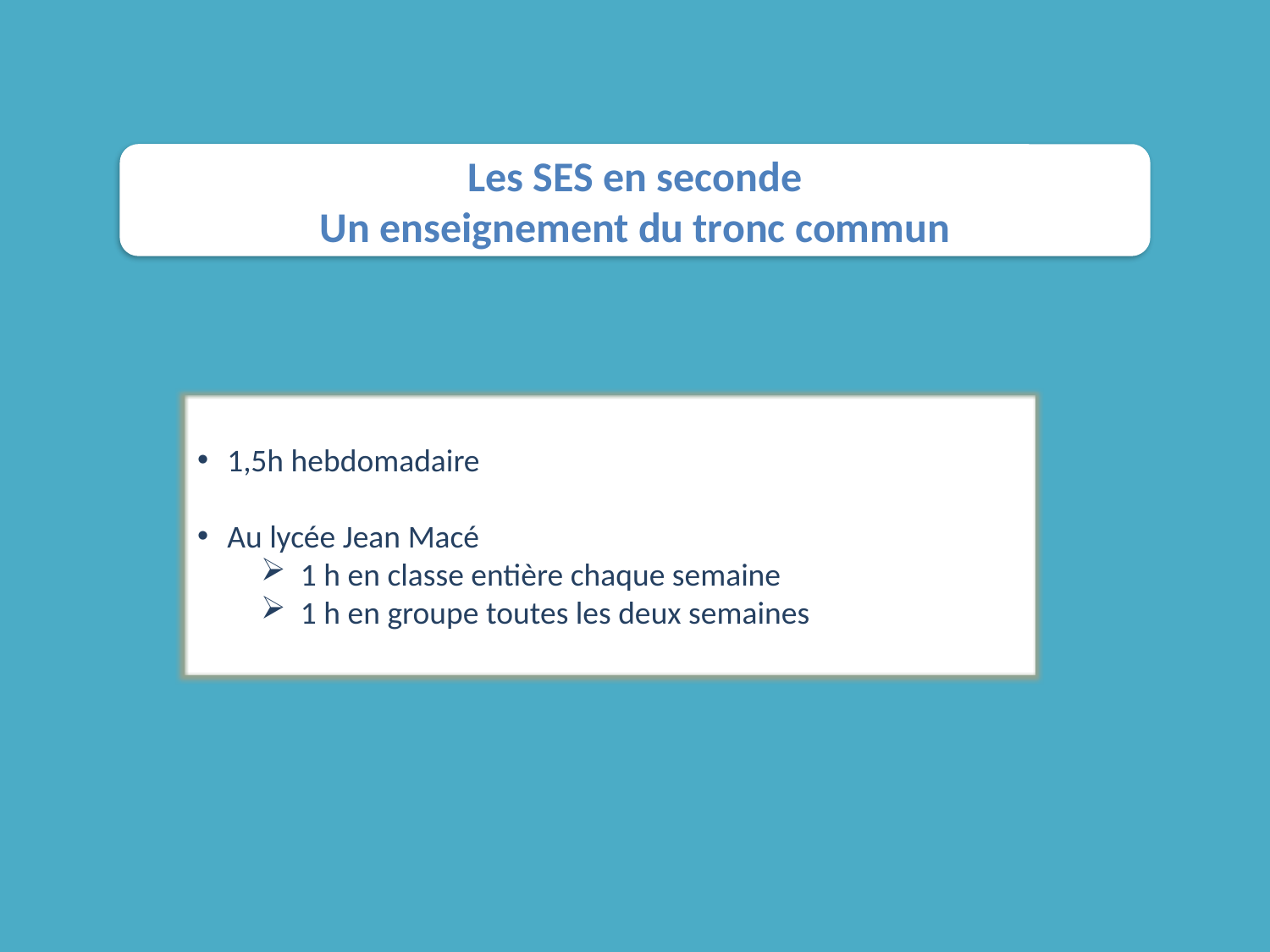

Les SES en seconde
Un enseignement du tronc commun

1,5h hebdomadaire

Au lycée Jean Macé
1 h en classe entière chaque semaine
1 h en groupe toutes les deux semaines